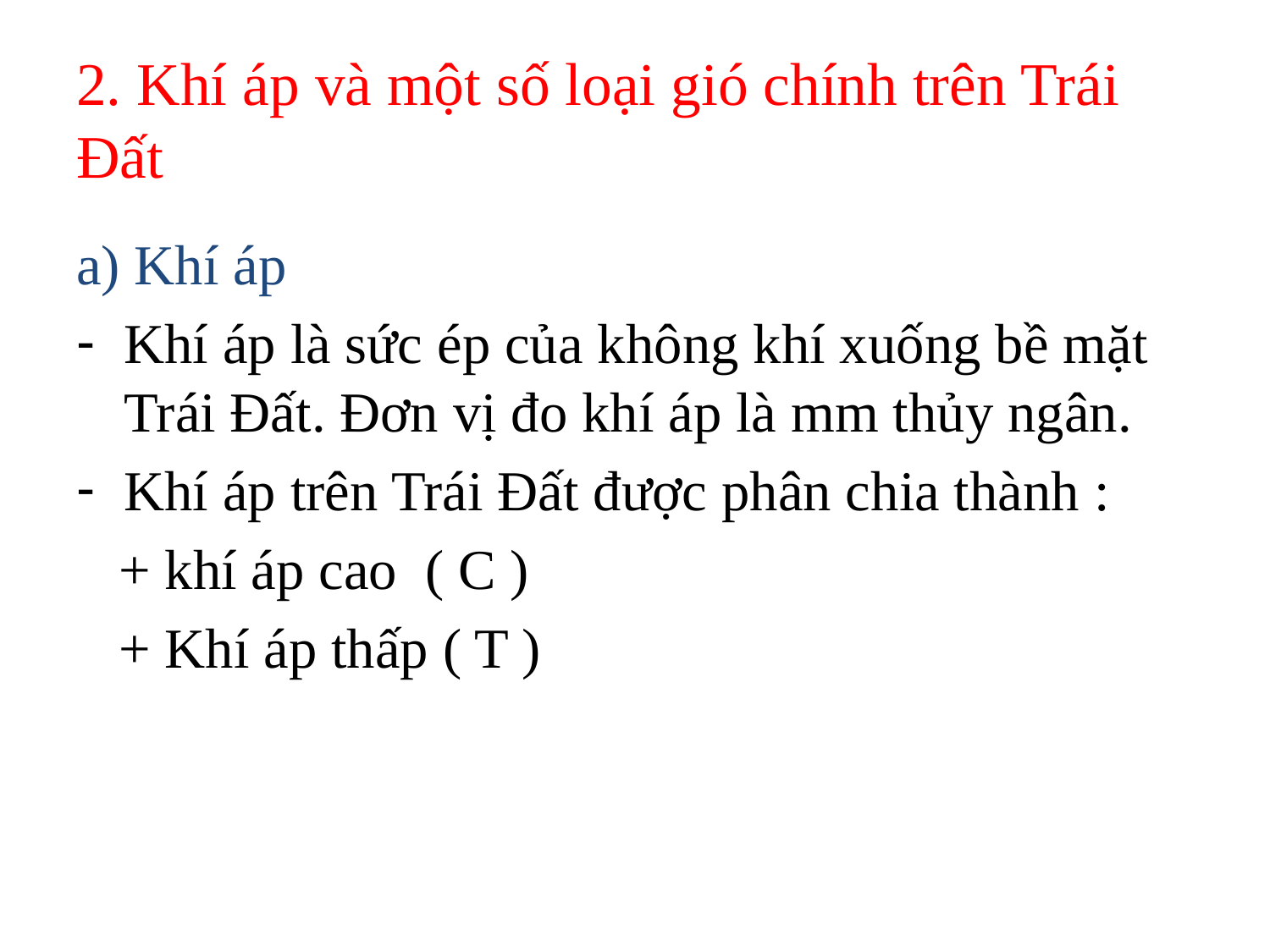

# 2. Khí áp và một số loại gió chính trên Trái Đất
a) Khí áp
Khí áp là sức ép của không khí xuống bề mặt Trái Đất. Đơn vị đo khí áp là mm thủy ngân.
Khí áp trên Trái Đất được phân chia thành :
   + khí áp cao  ( C )
   + Khí áp thấp ( T )